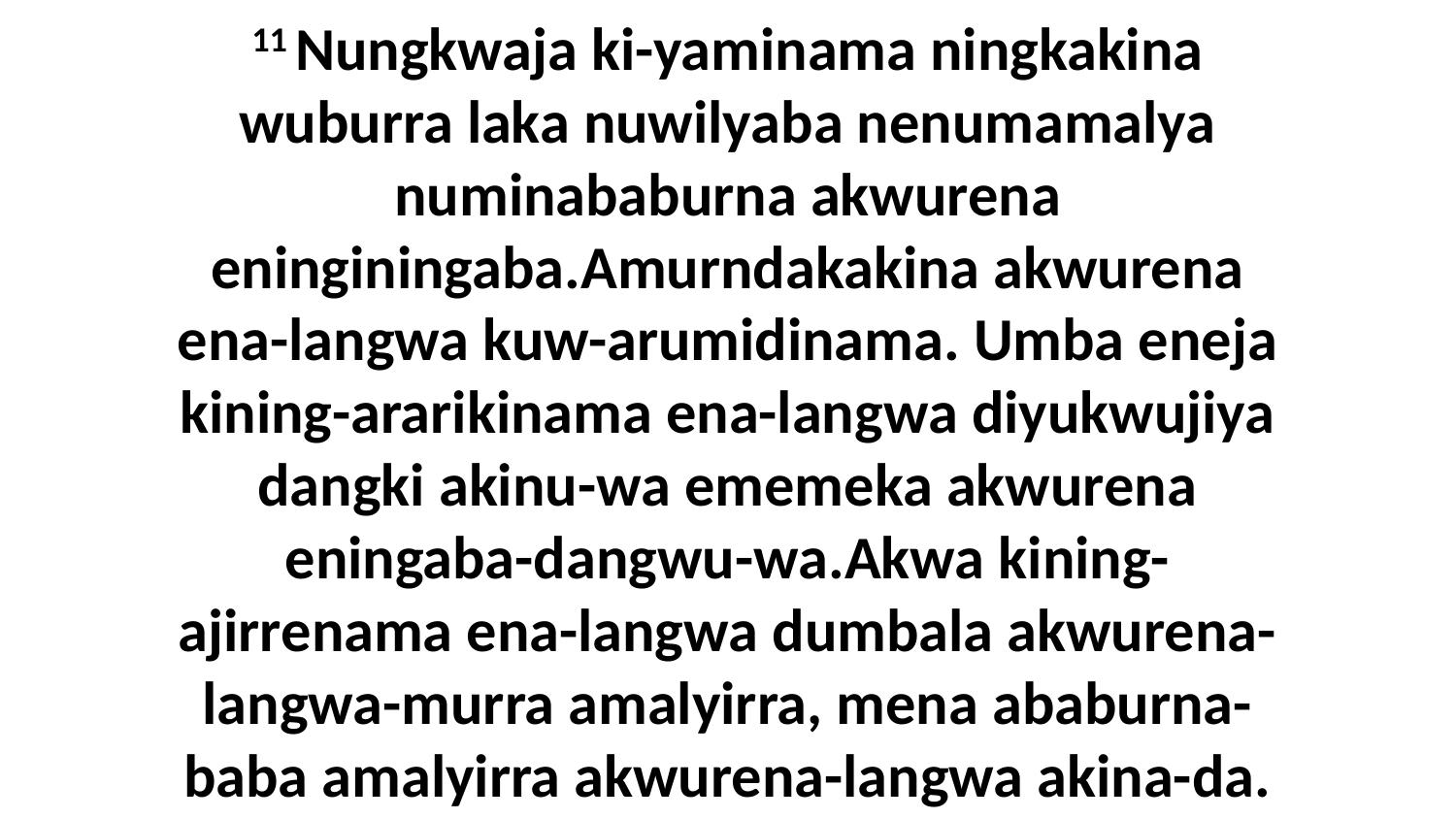

11 Nungkwaja ki-yaminama ningkakina wuburra laka nuwilyaba nenumamalya numinababurna akwurena eninginingaba.Amurndakakina akwurena ena-langwa kuw-arumidinama. Umba eneja kining-ararikinama ena-langwa diyukwujiya dangki akinu-wa ememeka akwurena eningaba-dangwu-wa.Akwa kining-ajirrenama ena-langwa dumbala akwurena-langwa-murra amalyirra, mena ababurna-baba amalyirra akwurena-langwa akina-da.